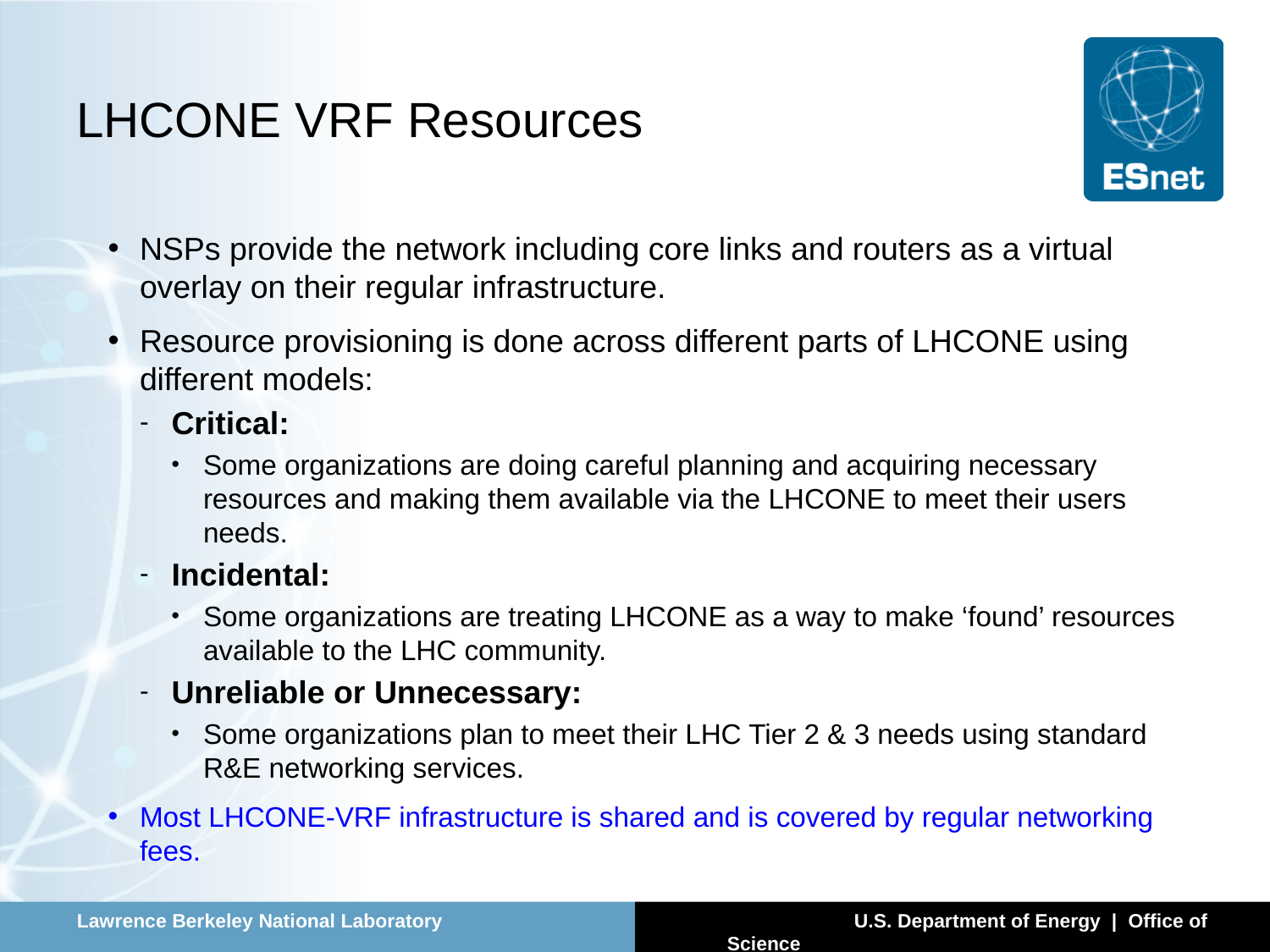

# LHCONE VRF Resources
NSPs provide the network including core links and routers as a virtual overlay on their regular infrastructure.
Resource provisioning is done across different parts of LHCONE using different models:
Critical:
Some organizations are doing careful planning and acquiring necessary resources and making them available via the LHCONE to meet their users needs.
Incidental:
Some organizations are treating LHCONE as a way to make ‘found’ resources available to the LHC community.
Unreliable or Unnecessary:
Some organizations plan to meet their LHC Tier 2 & 3 needs using standard R&E networking services.
Most LHCONE-VRF infrastructure is shared and is covered by regular networking fees.